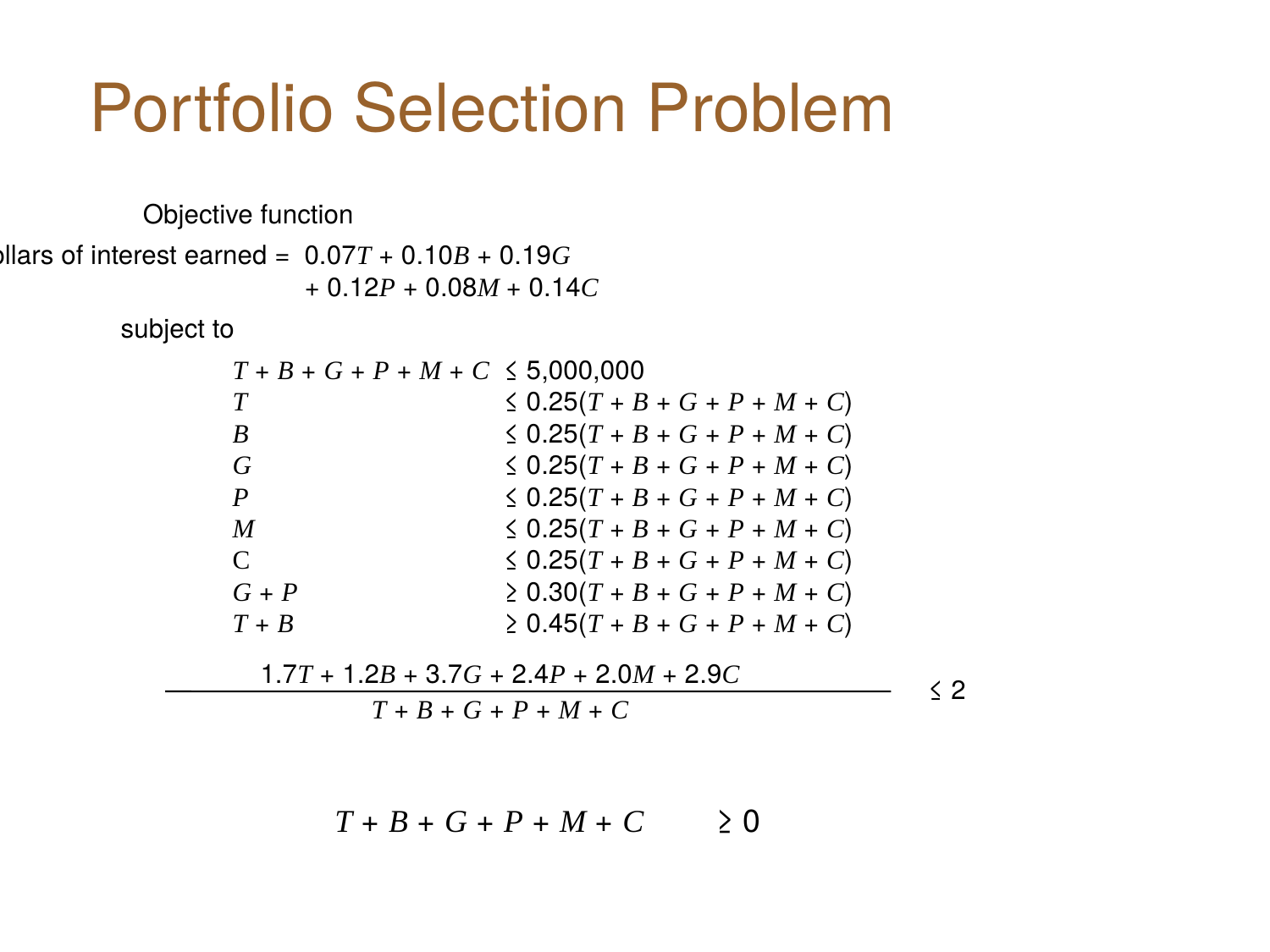

# Portfolio Selection Problem
Objective function
Maximize dollars of interest earned =	0.07T + 0.10B + 0.19G
+ 0.12P + 0.08M + 0.14C
subject to
T + B + G + P + M + C	≤ 5,000,000
T	≤ 0.25(T + B + G + P + M + C)
B	≤ 0.25(T + B + G + P + M + C)
G	≤ 0.25(T + B + G + P + M + C)
P	≤ 0.25(T + B + G + P + M + C)
M	≤ 0.25(T + B + G + P + M + C)
C	≤ 0.25(T + B + G + P + M + C)
G + P	≥ 0.30(T + B + G + P + M + C)
T + B	≥ 0.45(T + B + G + P + M + C)

1.7T + 1.2B + 3.7G + 2.4P + 2.0M + 2.9C
T + B + G + P + M + C
≤ 2
T + B + G + P + M + C	≥ 0